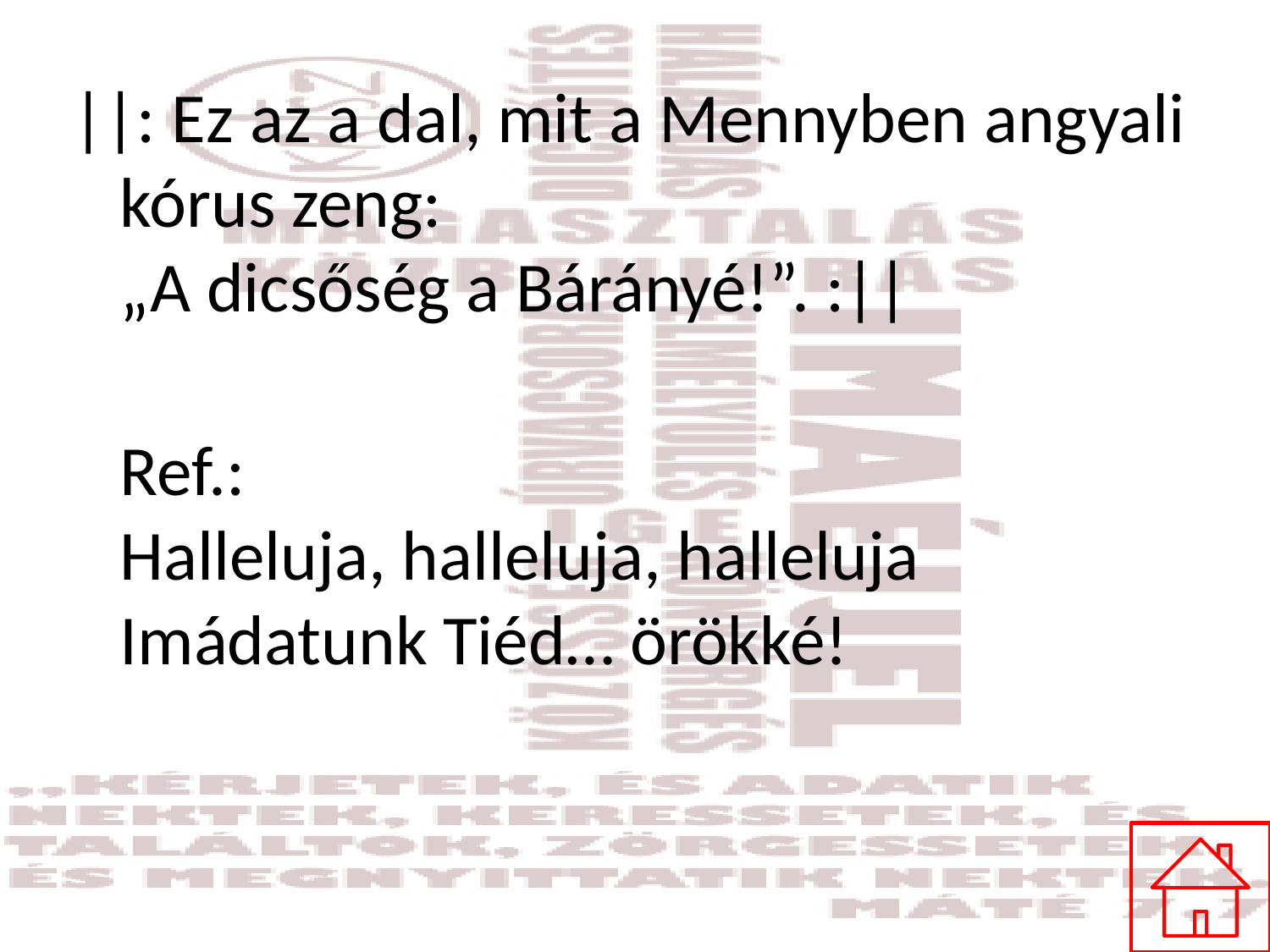

||: Ez az a dal, mit a Mennyben angyali kórus zeng: „A dicsőség a Bárányé!”. :||
Ref.:
Halleluja, halleluja, halleluja
Imádatunk Tiéd… örökké!
#